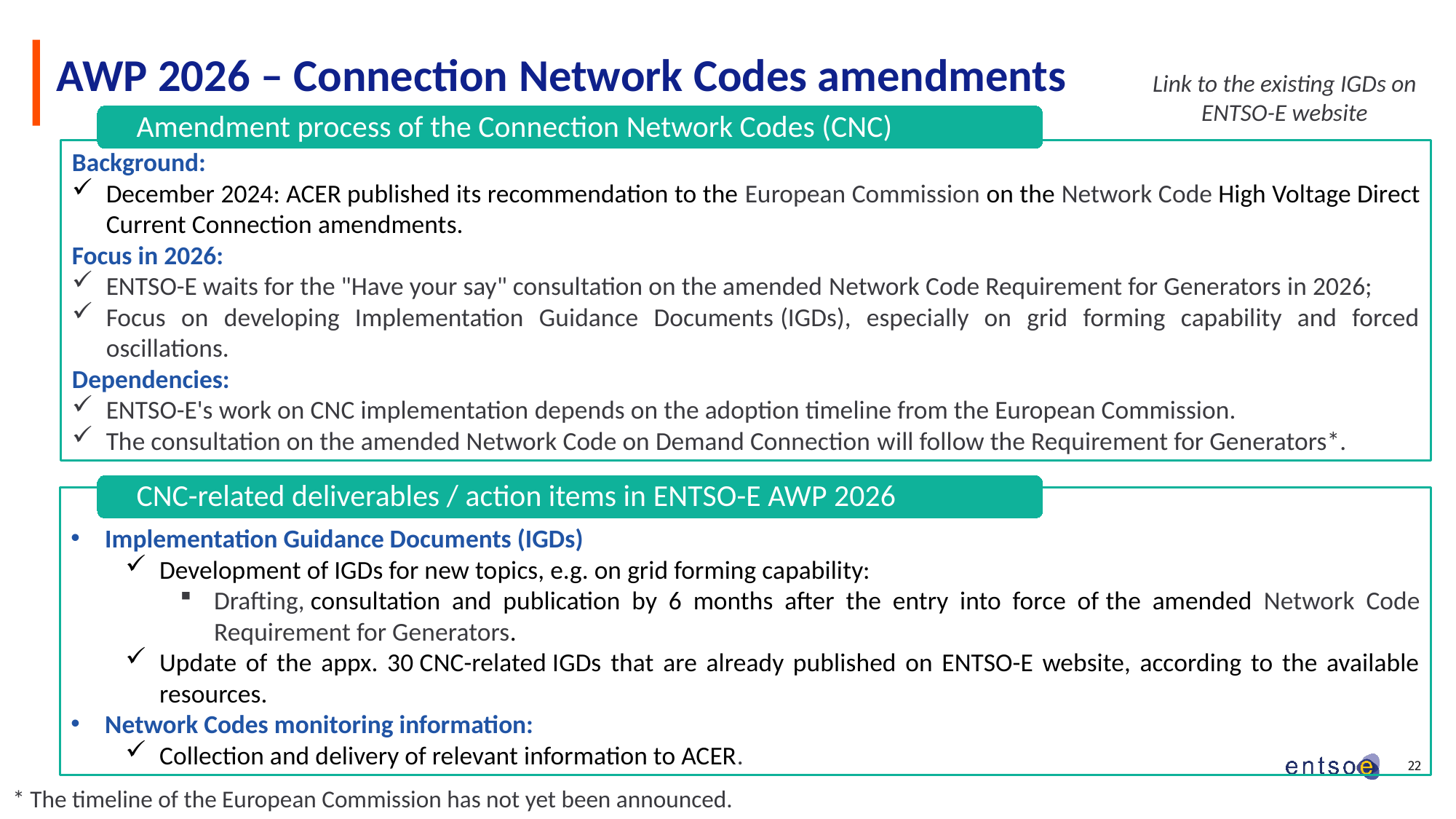

# AWP 2026 – Connection Network Codes amendments
Link to the existing IGDs on ENTSO-E website
Amendment process of the Connection Network Codes (CNC)
Background:
December 2024: ACER published its recommendation to the European Commission on the Network Code High Voltage Direct Current Connection amendments.​​
Focus in 2026:
ENTSO-E waits for the "Have your say" consultation on the amended Network Code Requirement for Generators in 2026;
Focus on developing Implementation Guidance Documents (IGDs), especially on grid forming capability and forced oscillations.
Dependencies:
ENTSO-E's work on CNC implementation depends on the adoption timeline from the European Commission.
The consultation on the amended Network Code on Demand Connection will follow the Requirement for Generators*.
CNC-related deliverables / action items in ENTSO-E AWP 2026

Implementation Guidance Documents (IGDs)
Development of IGDs for new topics, e.g. on grid forming capability:
Drafting, consultation and publication by 6 months after the entry into force of the amended Network Code Requirement for Generators.
Update of the appx. 30 CNC-related IGDs that are already published on ENTSO-E website, according to the available resources.
Network Codes monitoring information:
Collection and delivery of relevant information to ACER.
* The timeline of the European Commission has not yet been announced.